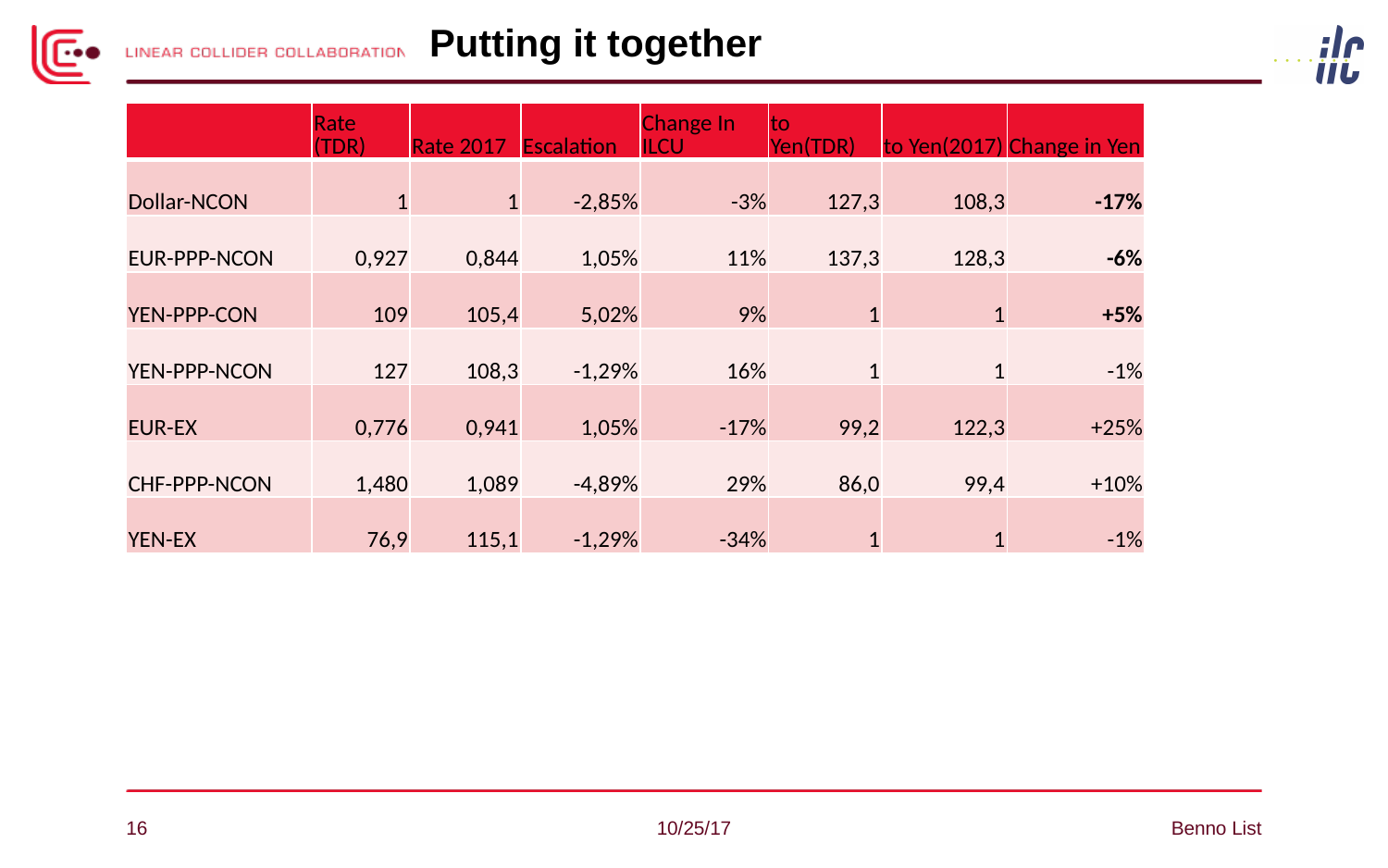

# Putting it together
|  | Rate (TDR) | Rate 2017 | Escalation | Change In ILCU | to Yen(TDR) | to Yen(2017) | Change in Yen |
| --- | --- | --- | --- | --- | --- | --- | --- |
| Dollar-NCON | 1 | 1 | -2,85% | -3% | 127,3 | 108,3 | -17% |
| EUR-PPP-NCON | 0,927 | 0,844 | 1,05% | 11% | 137,3 | 128,3 | -6% |
| YEN-PPP-CON | 109 | 105,4 | 5,02% | 9% | 1 | 1 | +5% |
| YEN-PPP-NCON | 127 | 108,3 | -1,29% | 16% | 1 | 1 | -1% |
| EUR-EX | 0,776 | 0,941 | 1,05% | -17% | 99,2 | 122,3 | +25% |
| CHF-PPP-NCON | 1,480 | 1,089 | -4,89% | 29% | 86,0 | 99,4 | +10% |
| YEN-EX | 76,9 | 115,1 | -1,29% | -34% | 1 | 1 | -1% |
16
10/25/17
Benno List